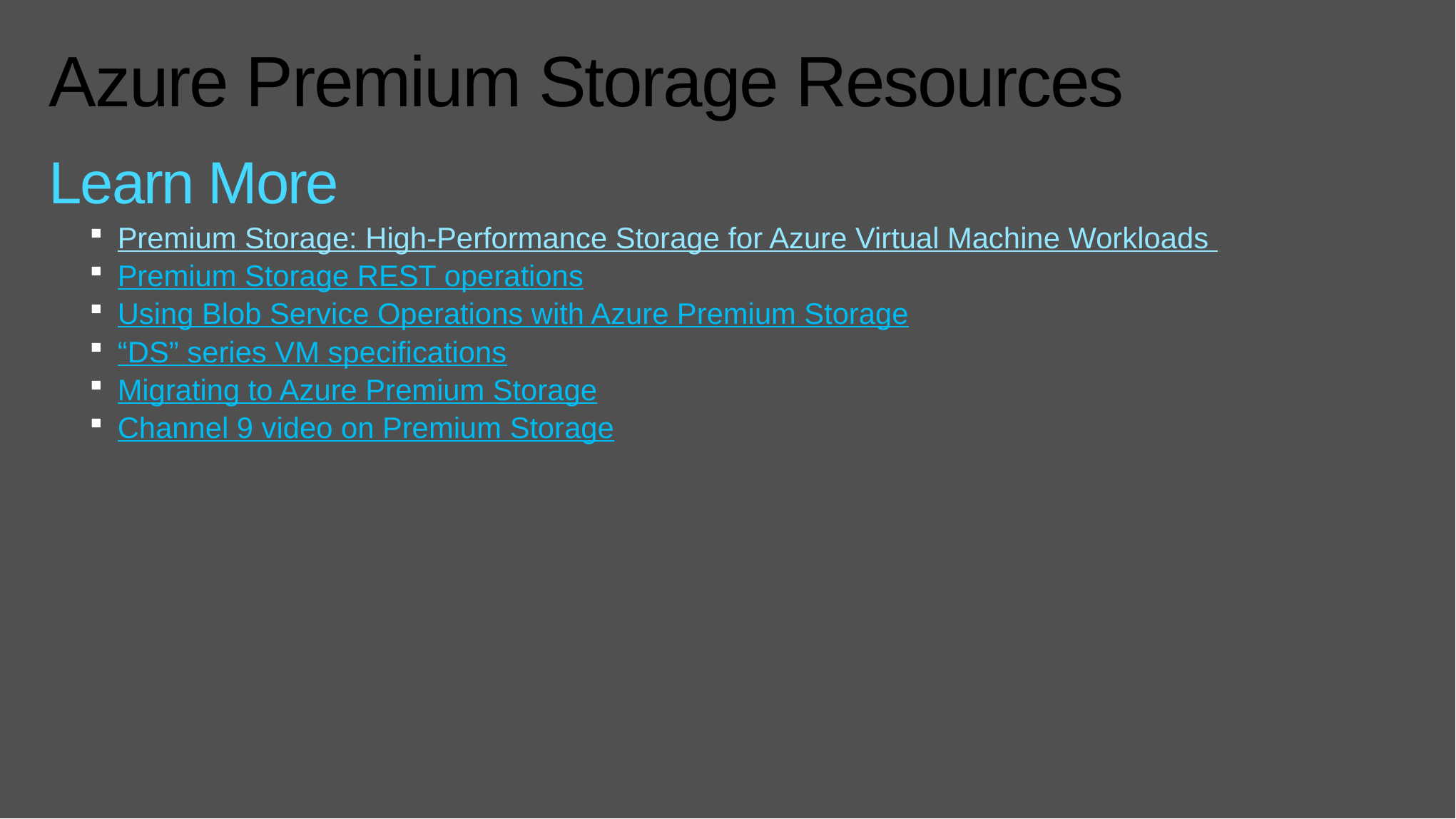

# Azure Premium Storage Resources
Learn More
Premium Storage: High-Performance Storage for Azure Virtual Machine Workloads
Premium Storage REST operations
Using Blob Service Operations with Azure Premium Storage
“DS” series VM specifications
Migrating to Azure Premium Storage
Channel 9 video on Premium Storage